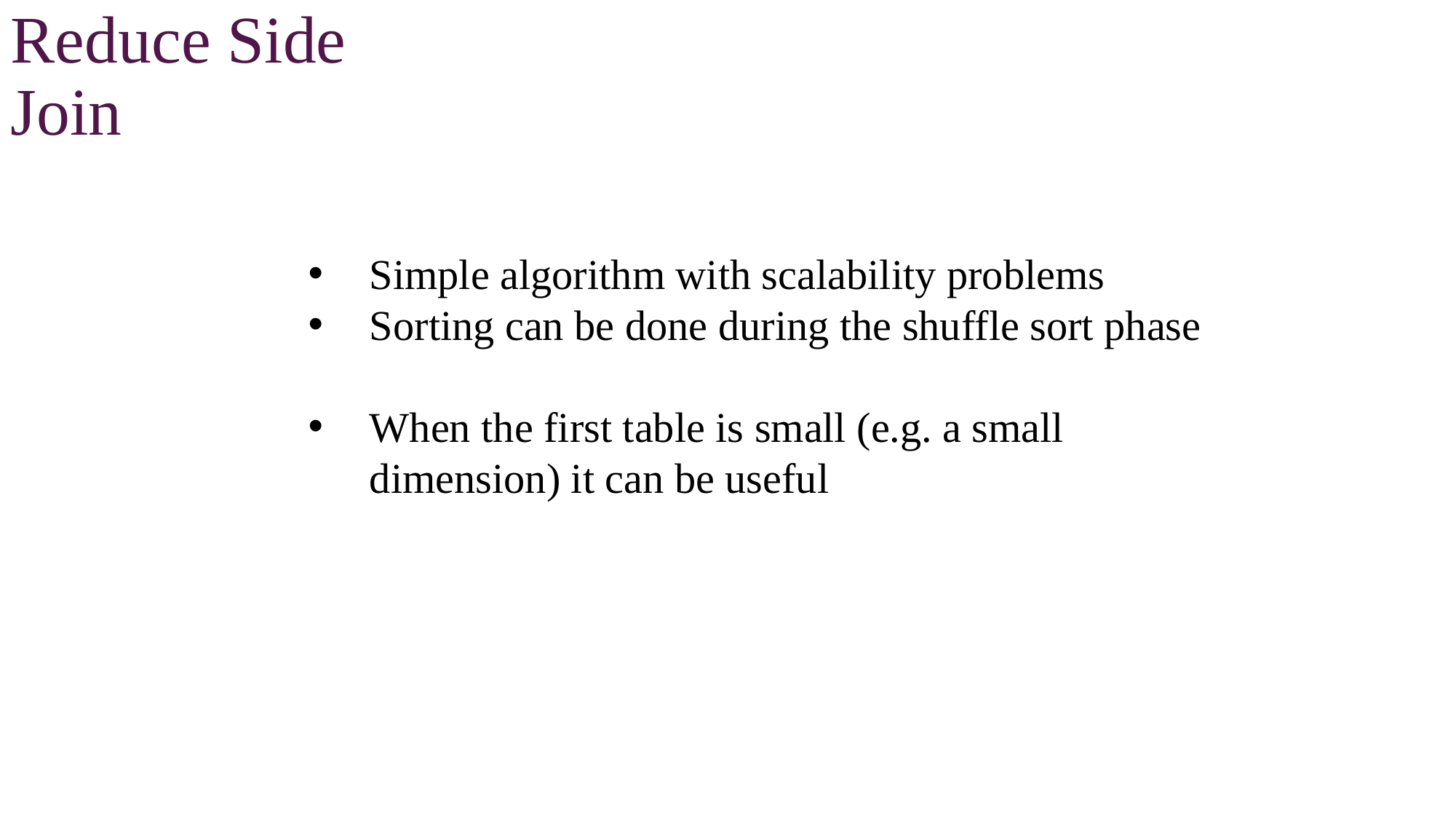

Reduce Side Join
Simple algorithm with scalability problems
Sorting can be done during the shuffle sort phase

When the first table is small (e.g. a small dimension) it can be useful